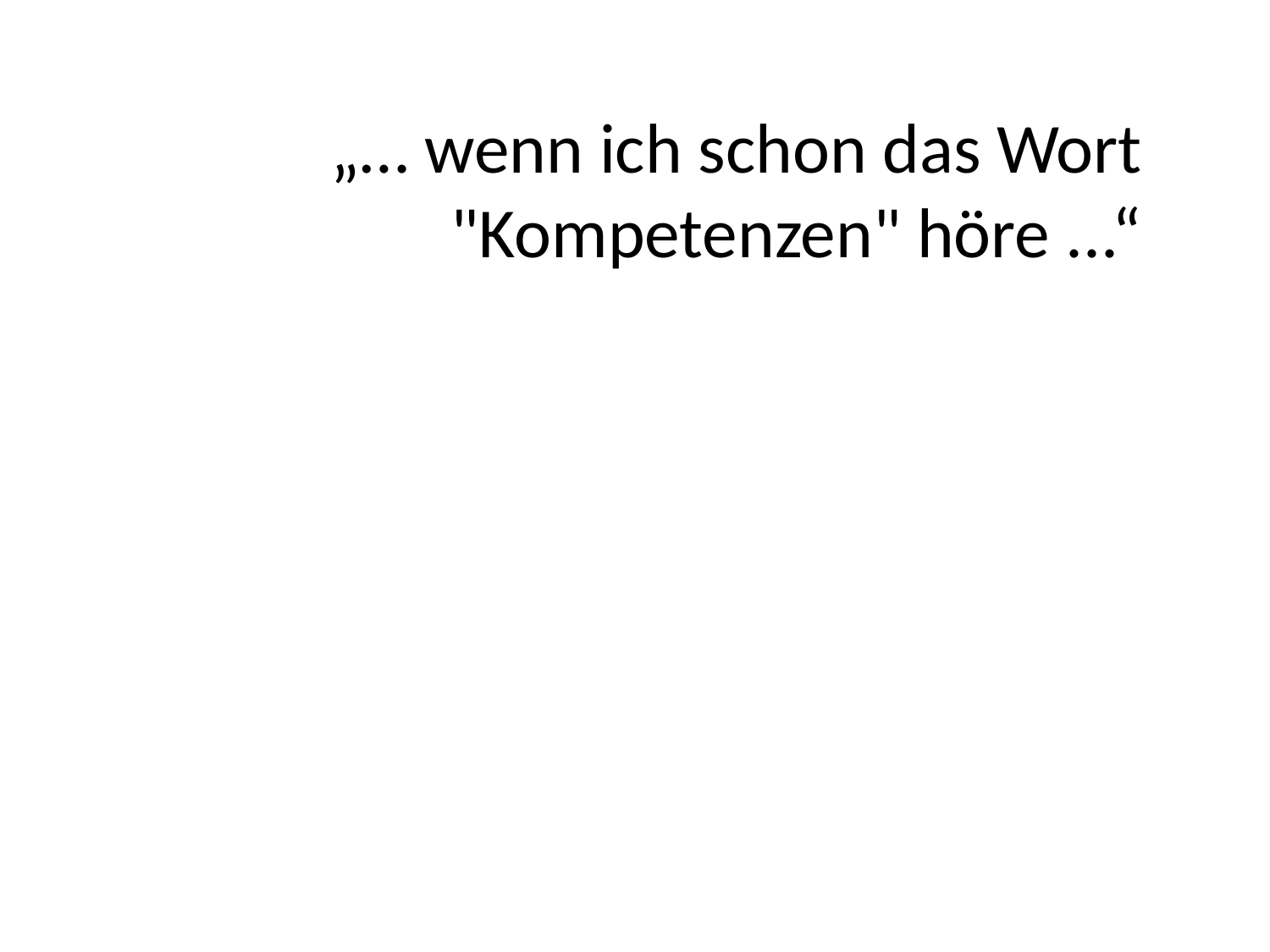

„… wenn ich schon das Wort "Kompetenzen" höre ...“